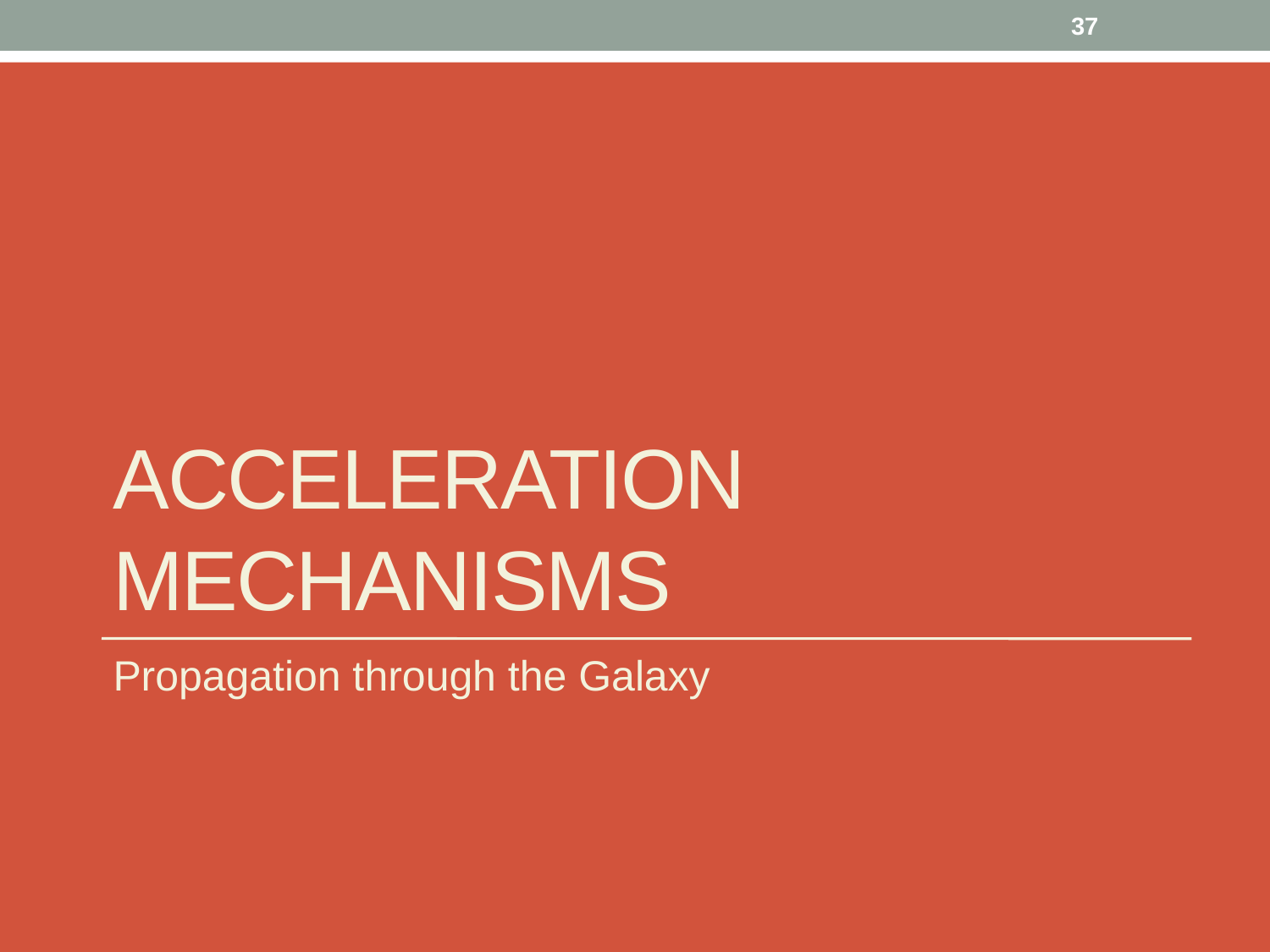

37
# Acceleration Mechanisms
Propagation through the Galaxy